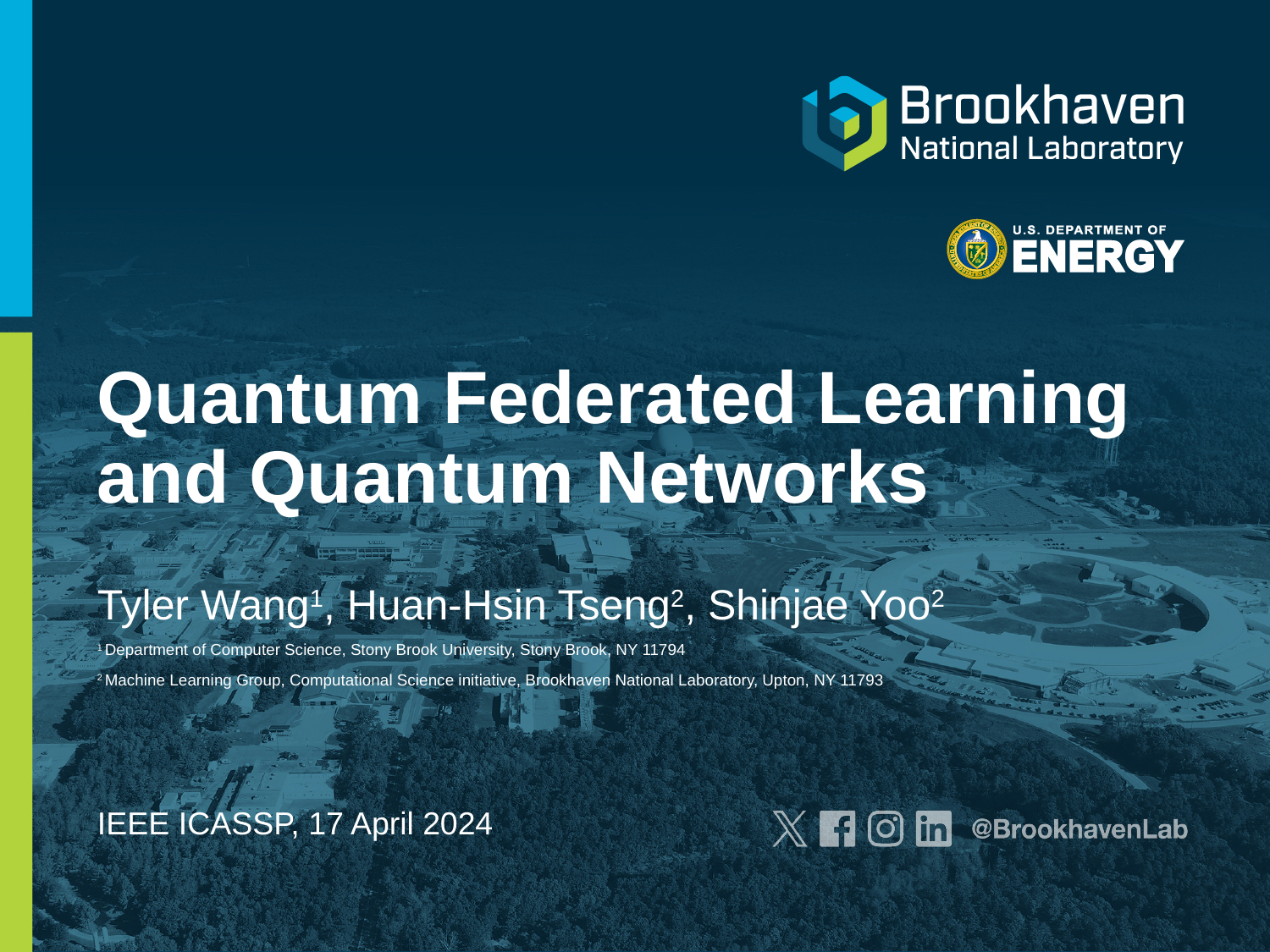

# Quantum Federated Learning and Quantum Networks
Tyler Wang1, Huan-Hsin Tseng2, Shinjae Yoo2
1 Department of Computer Science, Stony Brook University, Stony Brook, NY 11794
2 Machine Learning Group, Computational Science initiative, Brookhaven National Laboratory, Upton, NY 11793

IEEE ICASSP, 17 April 2024